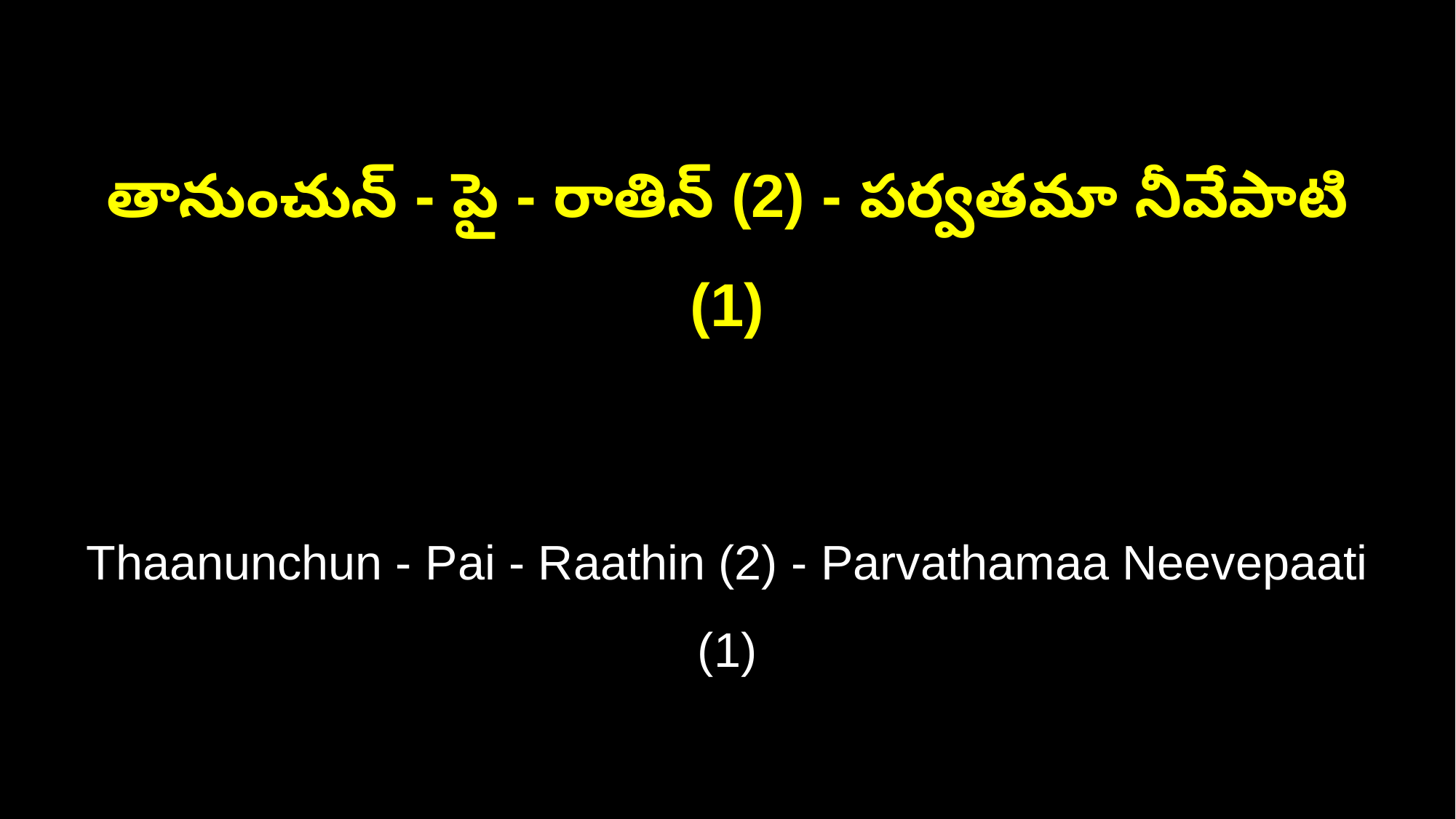

తానుంచున్ - పై - రాతిన్ (2) - పర్వతమా నీవేపాటి (1)
Thaanunchun - Pai - Raathin (2) - Parvathamaa Neevepaati (1)